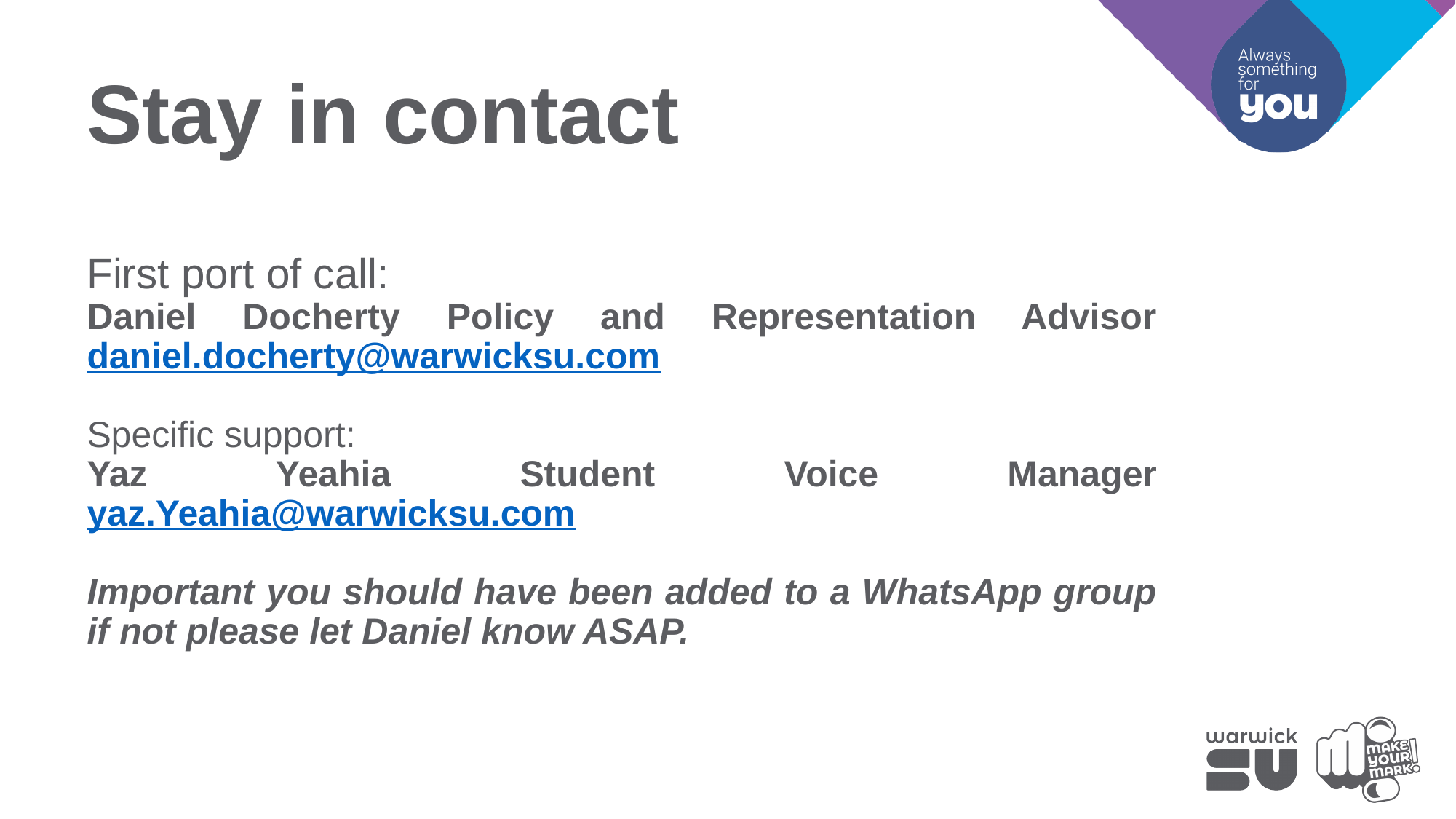

Stay in contact

First port of call:
Daniel Docherty Policy and Representation Advisor daniel.docherty@warwicksu.com

Specific support:
Yaz Yeahia Student Voice Manager yaz.Yeahia@warwicksu.com

Important you should have been added to a WhatsApp group if not please let Daniel know ASAP.